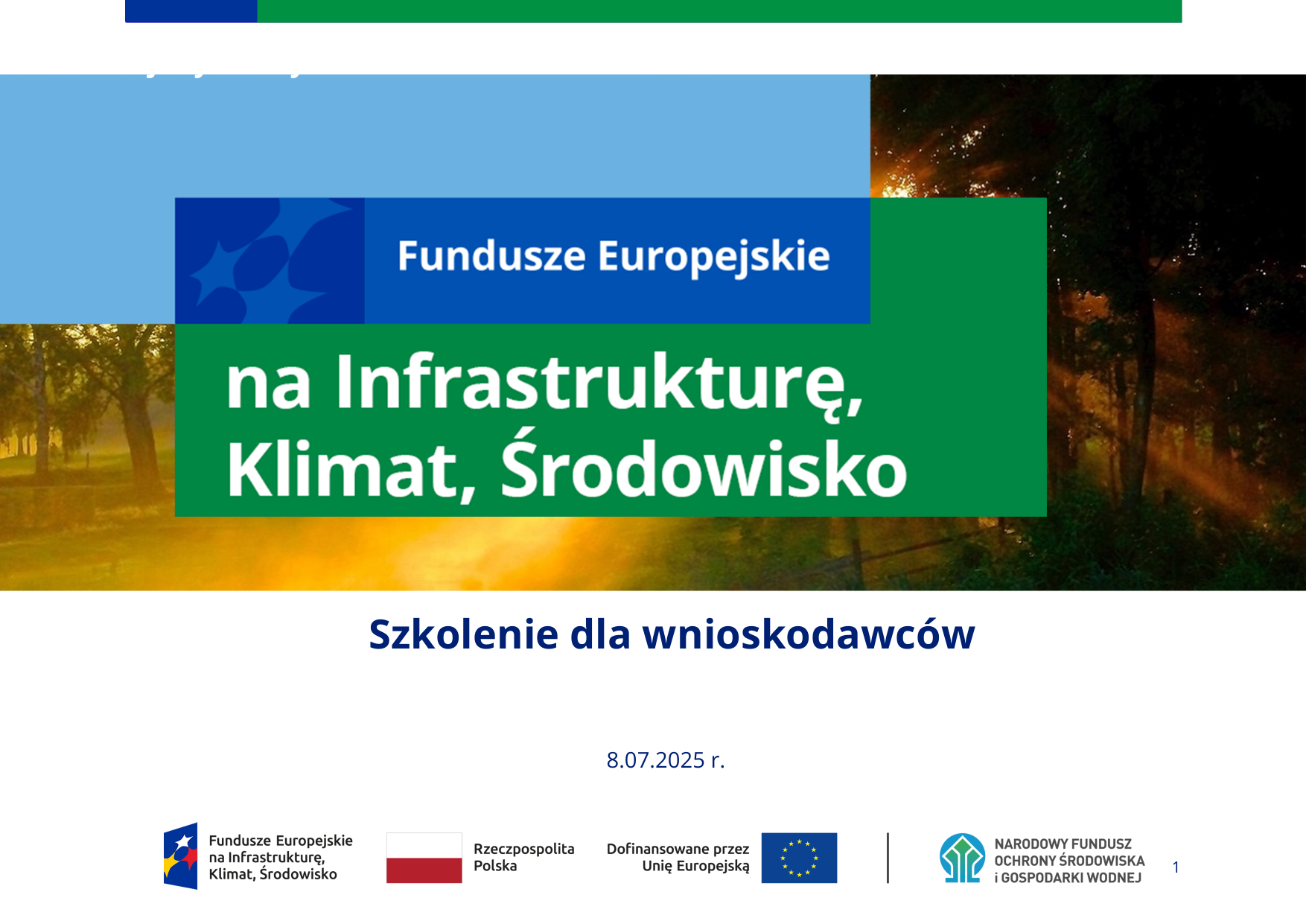

# Slajd tytułowy
Szkolenie dla wnioskodawców
8.07.2025 r.
1